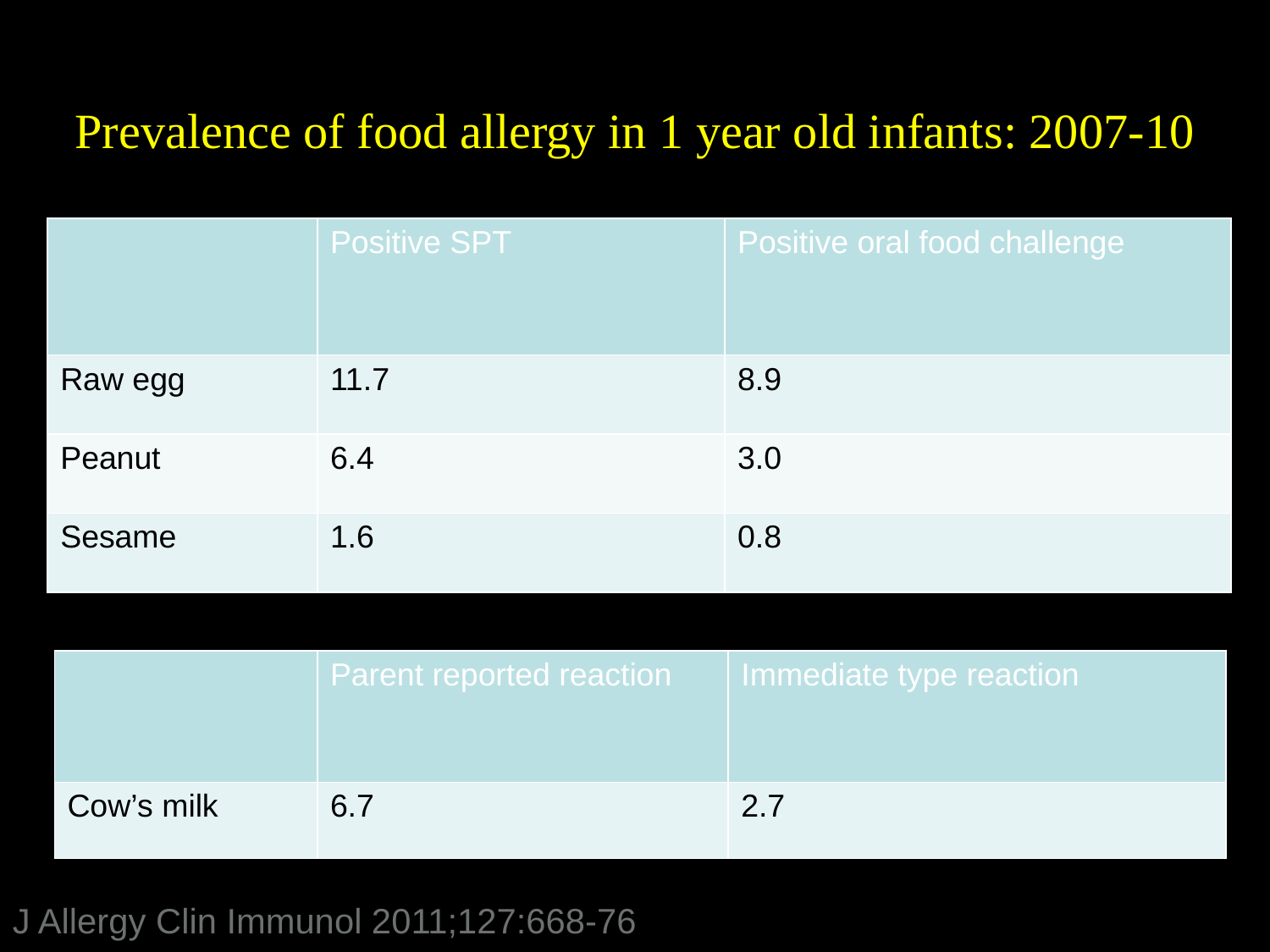

# Prevalence of food allergy in 1 year old infants: 2007-10
|  | Positive SPT | Positive oral food challenge |
| --- | --- | --- |
| Raw egg | 11.7 | 8.9 |
| Peanut | 6.4 | 3.0 |
| Sesame | 1.6 | 0.8 |
|  | Parent reported reaction | Immediate type reaction |
| --- | --- | --- |
| Cow’s milk | 6.7 | 2.7 |
J Allergy Clin Immunol 2011;127:668-76